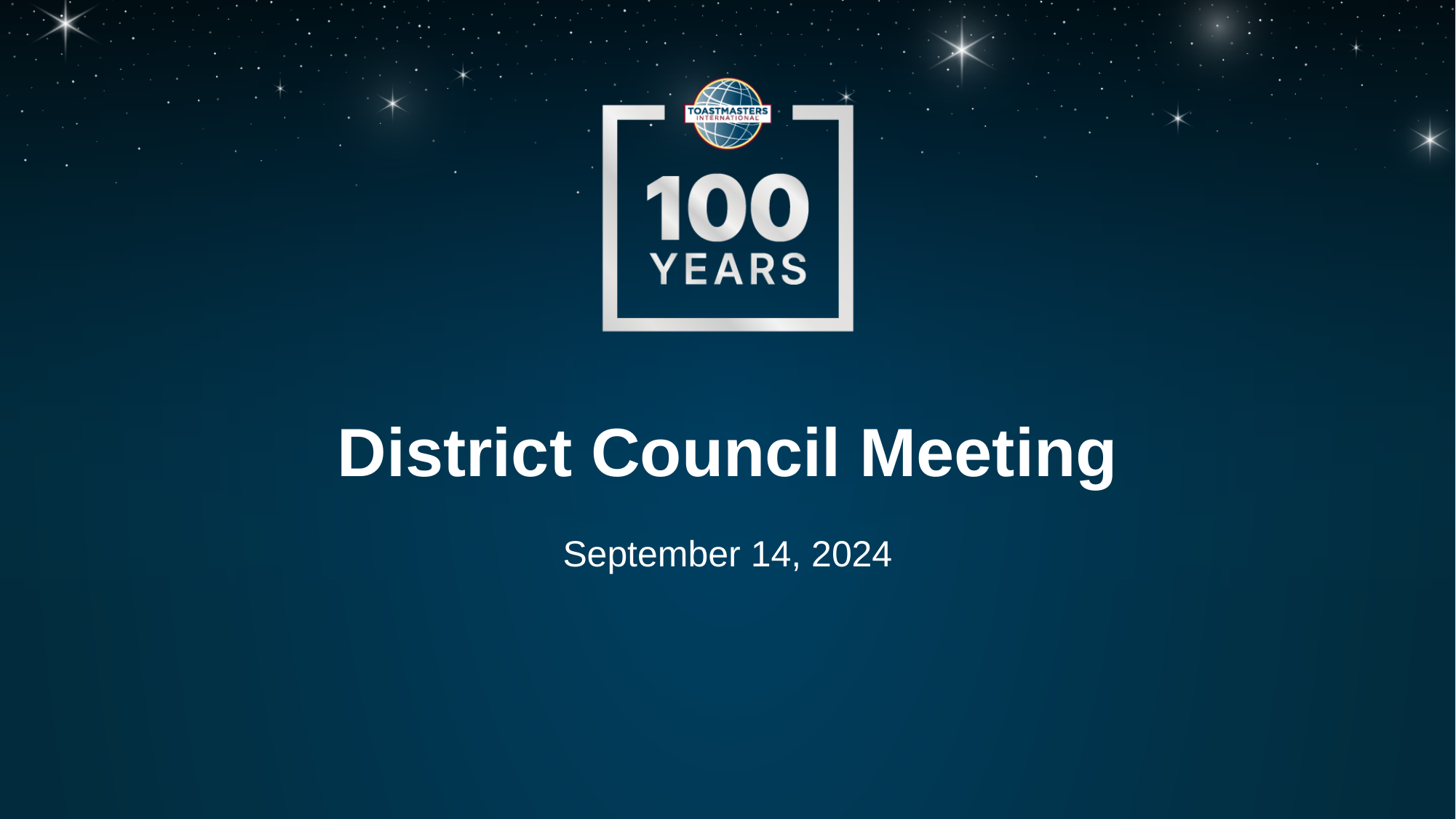

# District Council Meeting
September 14, 2024